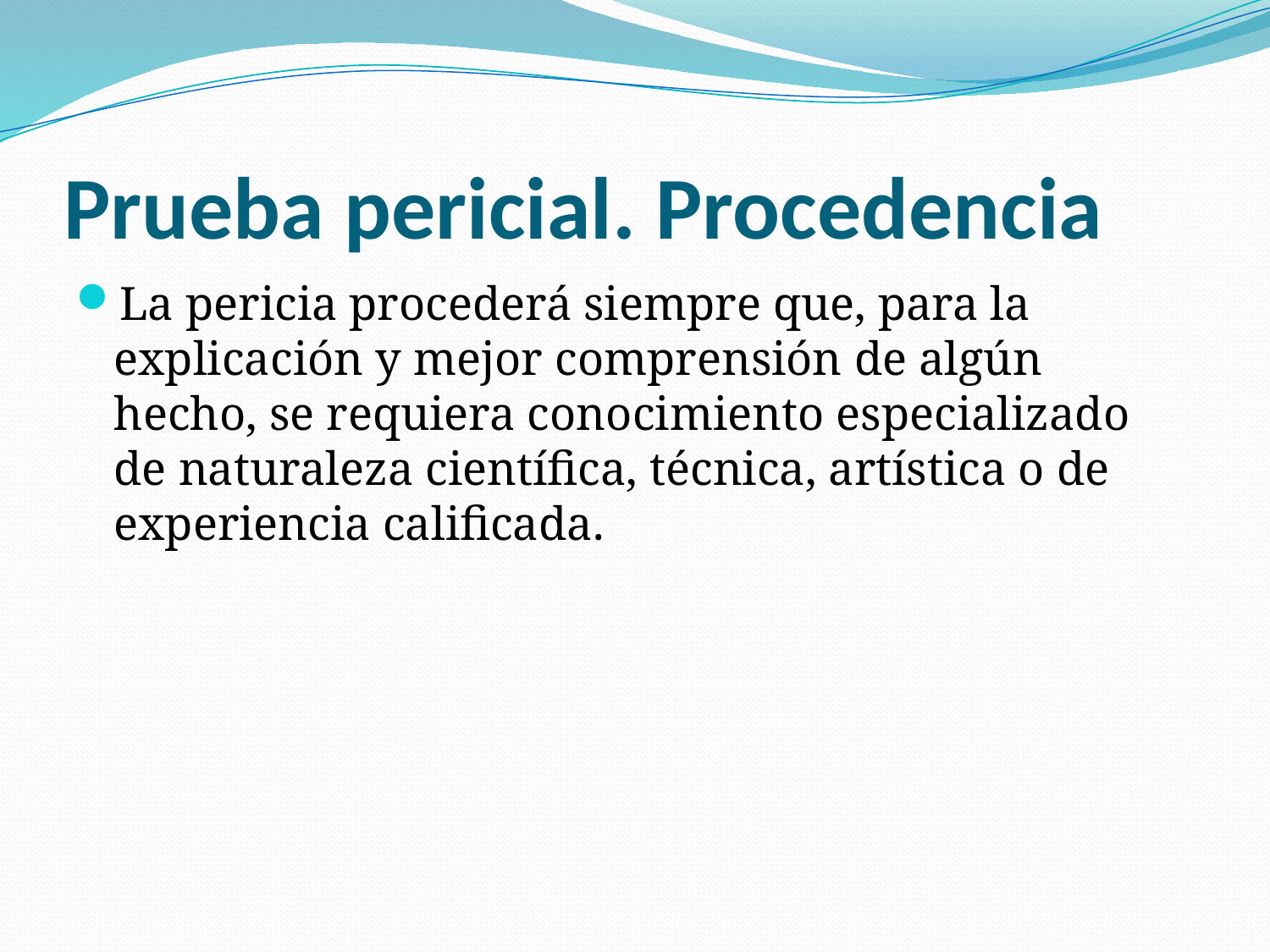

# Prueba pericial. Procedencia
La pericia procederá siempre que, para la explicación y mejor comprensión de algún hecho, se requiera conocimiento especializado de naturaleza científica, técnica, artística o de experiencia calificada.